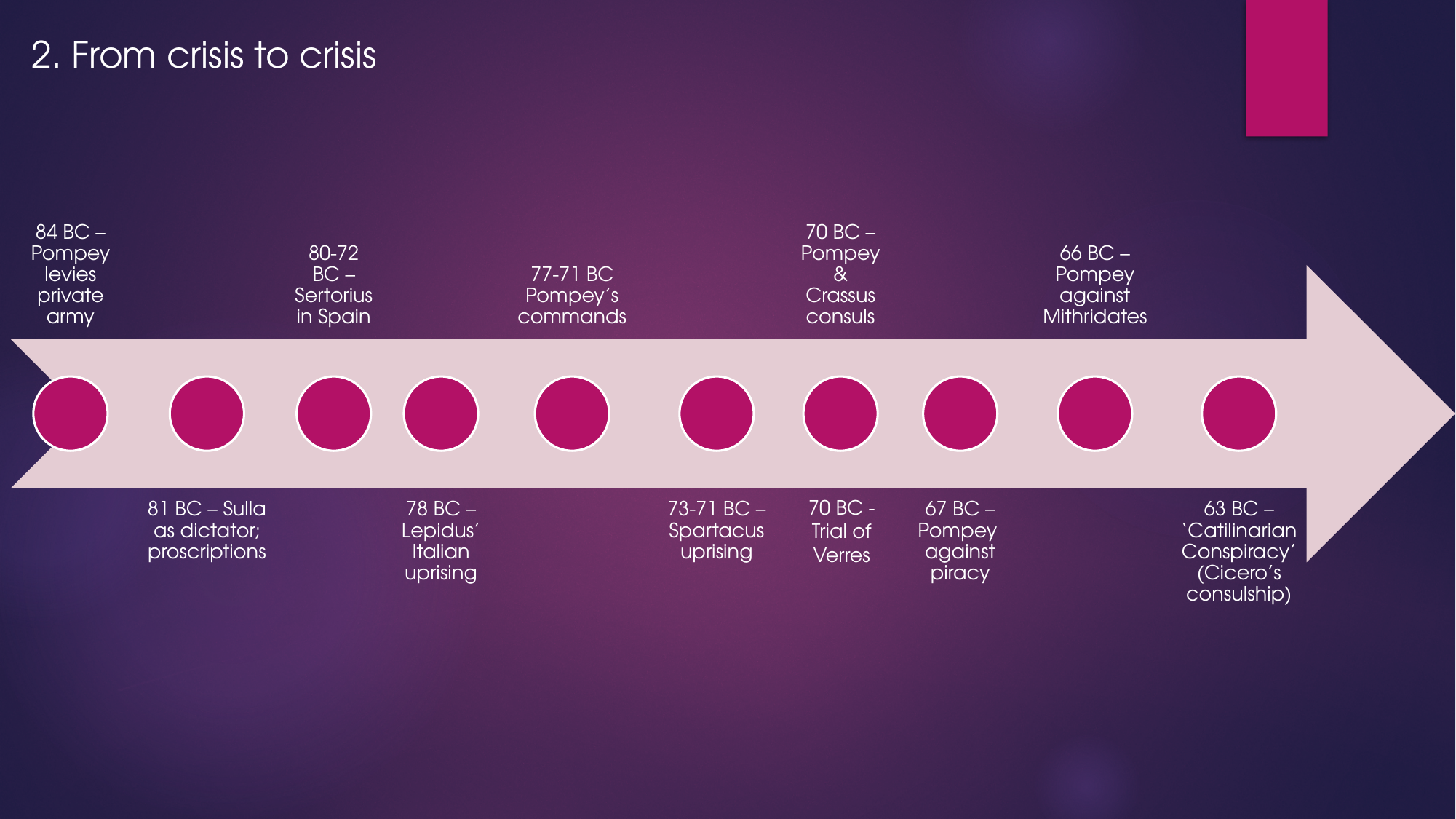

2. From crisis to crisis
84 BC – Pompey levies private army
81 BC – Sulla as dictator; proscriptions
80-72 BC – Sertorius in Spain
78 BC – Lepidus’ Italian uprising
77-71 BC Pompey’s commands
73-71 BC – Spartacus uprising
70 BC – Pompey & Crassus consuls
67 BC – Pompey  against piracy
66 BC – Pompey against Mithridates
63 BC – ‘Catilinarian Conspiracy’ (Cicero’s consulship)
70 BC - Trial of Verres